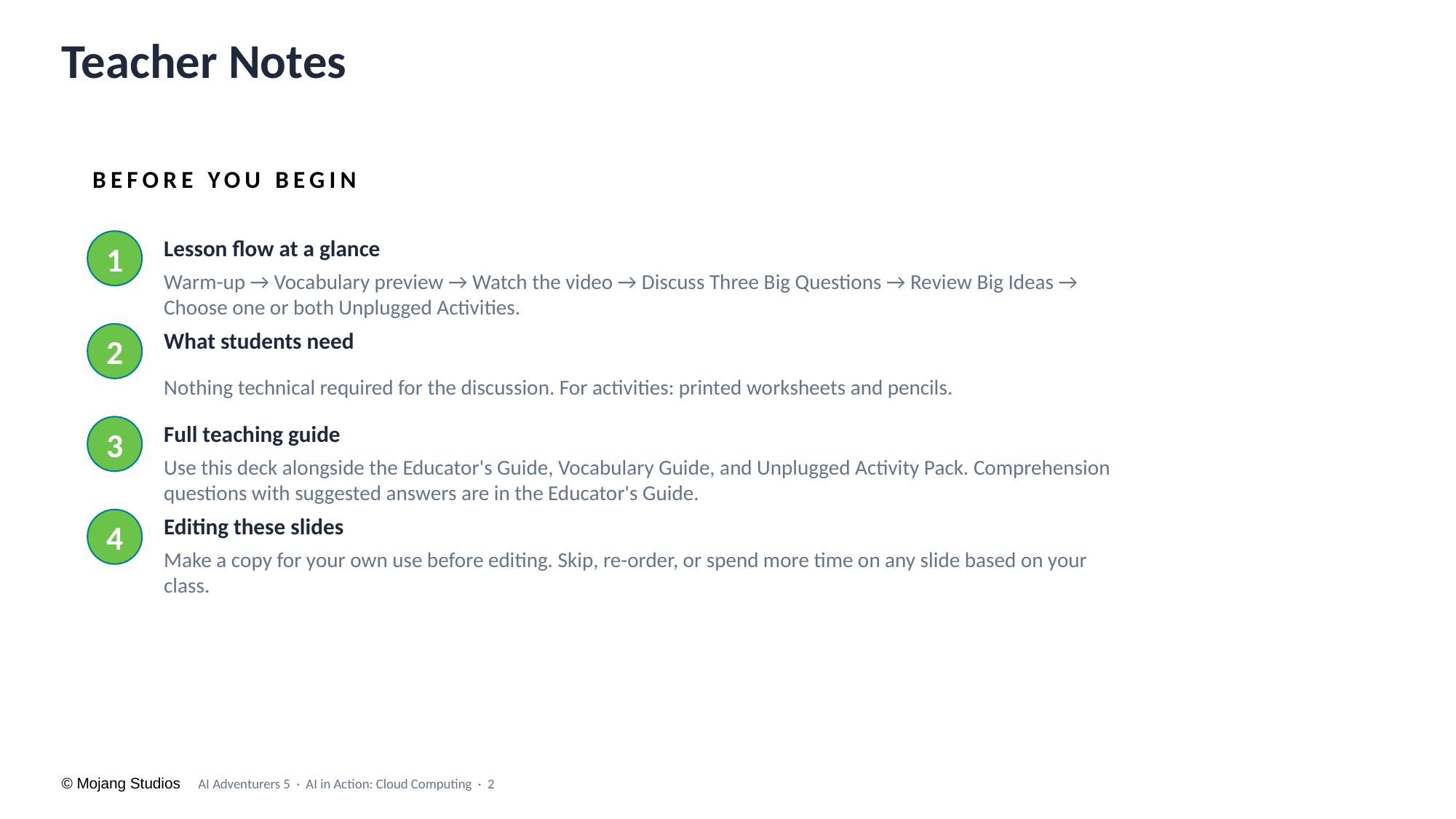

# Teacher Notes
BEFORE YOU BEGIN

1
Lesson flow at a glance
Warm-up → Vocabulary preview → Watch the video → Discuss Three Big Questions → Review Big Ideas → Choose one or both Unplugged Activities.

2
What students need
Nothing technical required for the discussion. For activities: printed worksheets and pencils.

3
Full teaching guide
Use this deck alongside the Educator's Guide, Vocabulary Guide, and Unplugged Activity Pack. Comprehension questions with suggested answers are in the Educator's Guide.

4
Editing these slides
Make a copy for your own use before editing. Skip, re-order, or spend more time on any slide based on your class.
AI Adventurers 5  ·  AI in Action: Cloud Computing  ·  2